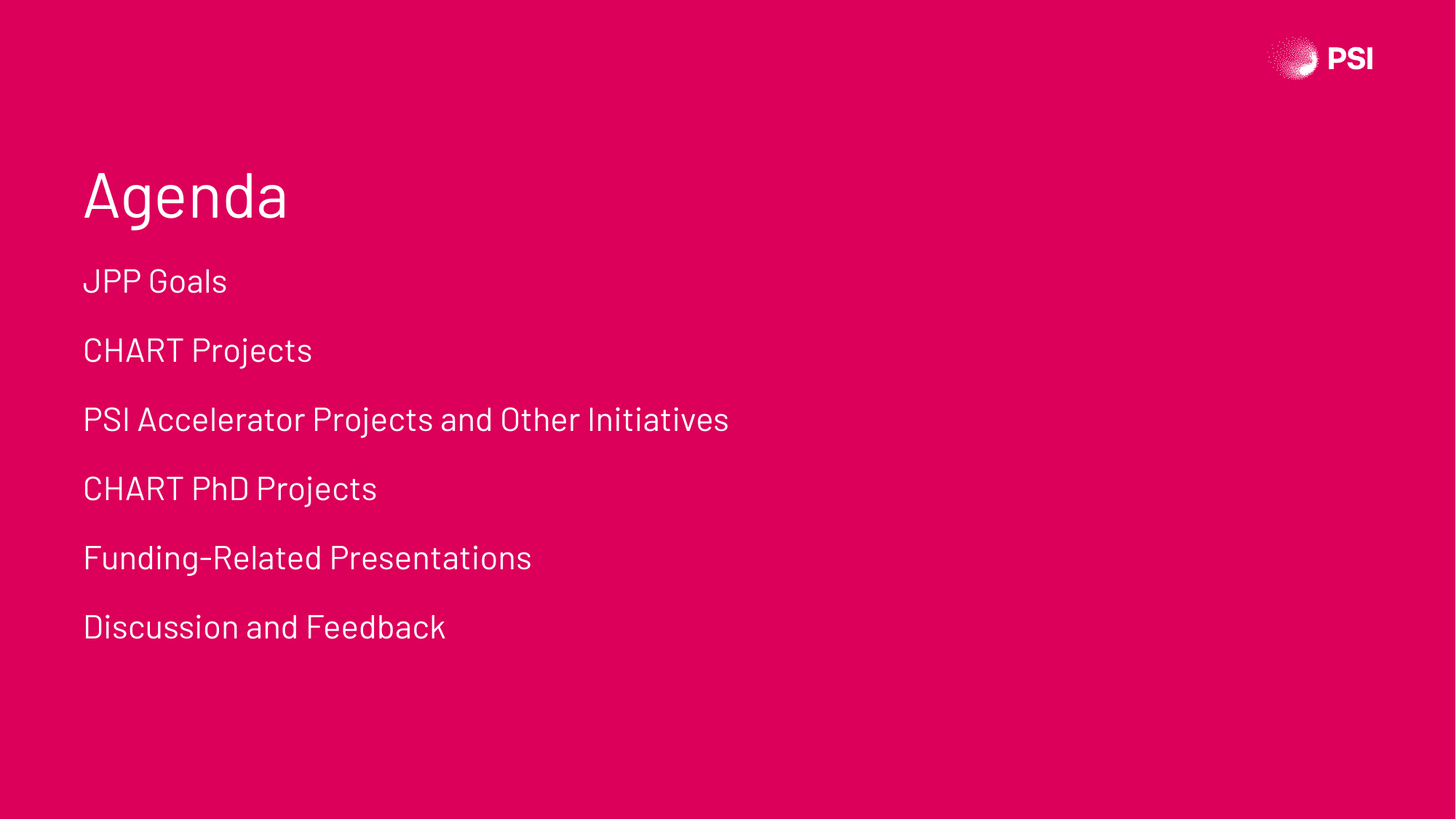

Agenda
JPP Goals
CHART Projects
PSI Accelerator Projects and Other Initiatives
CHART PhD Projects
Funding-Related Presentations
Discussion and Feedback